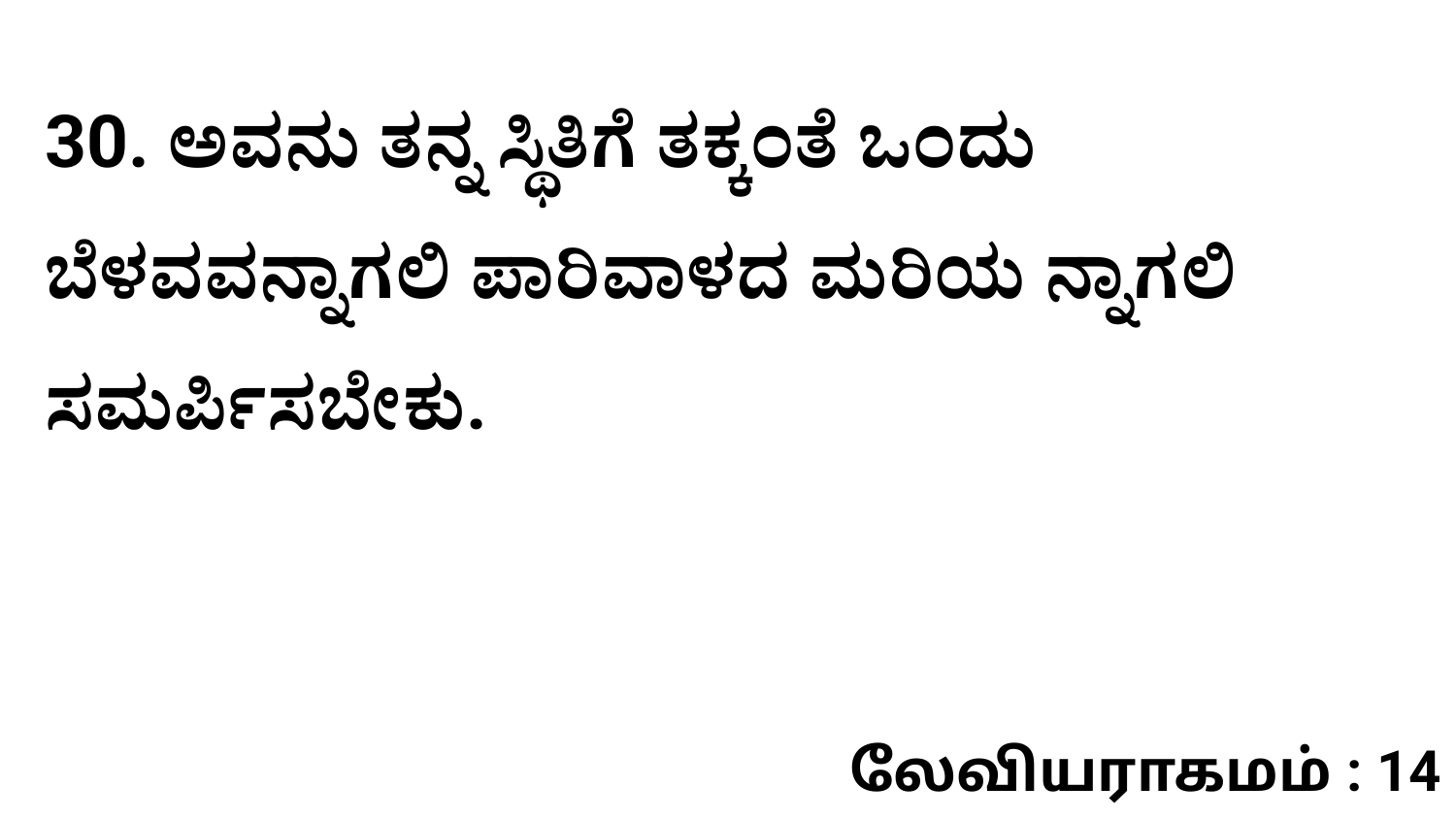

30. ಅವನು ತನ್ನ ಸ್ಥಿತಿಗೆ ತಕ್ಕಂತೆ ಒಂದು ಬೆಳವವನ್ನಾಗಲಿ ಪಾರಿವಾಳದ ಮರಿಯ ನ್ನಾಗಲಿ ಸಮರ್ಪಿಸಬೇಕು.
லேவியராகமம் : 14